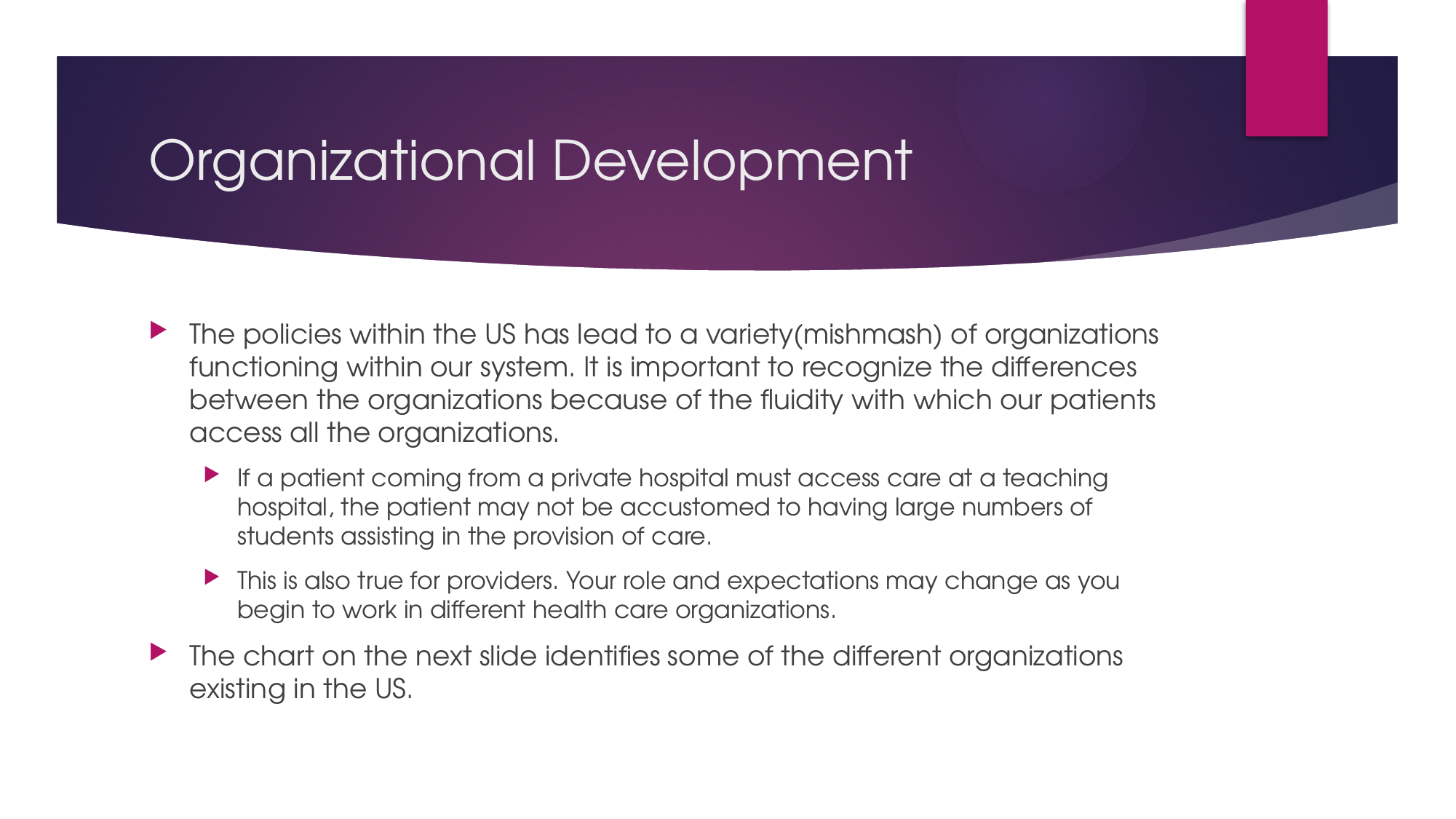

# Organizational Development
The policies within the US has lead to a variety(mishmash) of organizations functioning within our system. It is important to recognize the differences between the organizations because of the fluidity with which our patients access all the organizations.
If a patient coming from a private hospital must access care at a teaching hospital, the patient may not be accustomed to having large numbers of students assisting in the provision of care.
This is also true for providers. Your role and expectations may change as you begin to work in different health care organizations.
The chart on the next slide identifies some of the different organizations existing in the US.